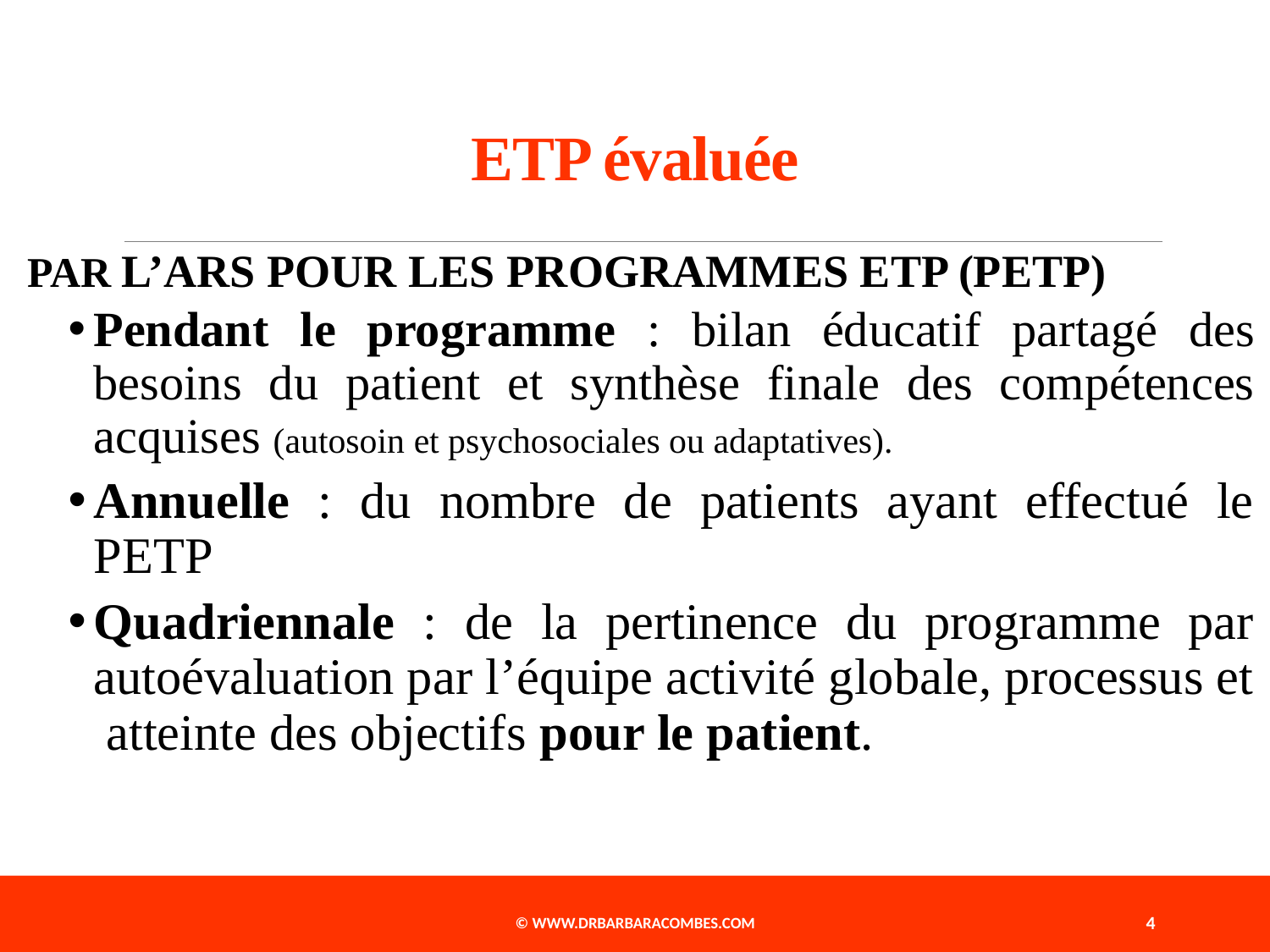

# ETP évaluée
PAR L’ARS POUR LES PROGRAMMES ETP (PETP)
Pendant le programme : bilan éducatif partagé des besoins du patient et synthèse finale des compétences acquises (autosoin et psychosociales ou adaptatives).
Annuelle : du nombre de patients ayant effectué le PETP
Quadriennale : de la pertinence du programme par autoévaluation par l’équipe activité globale, processus et  atteinte des objectifs pour le patient.
© www.drbarbaracombes.com
4